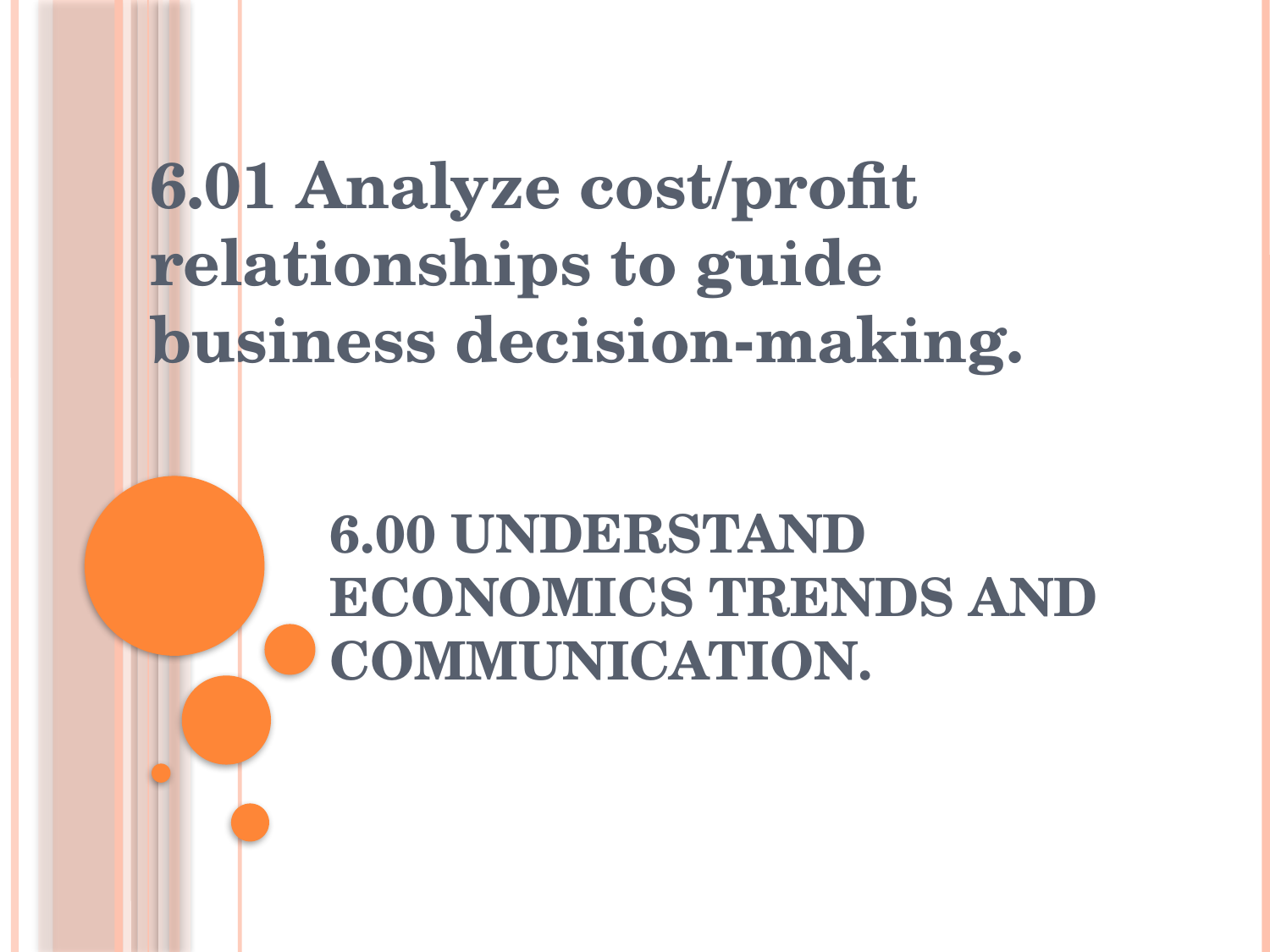

6.01 Analyze cost/profit relationships to guide business decision-making.

# 6.00 Understand economics trends and communication.